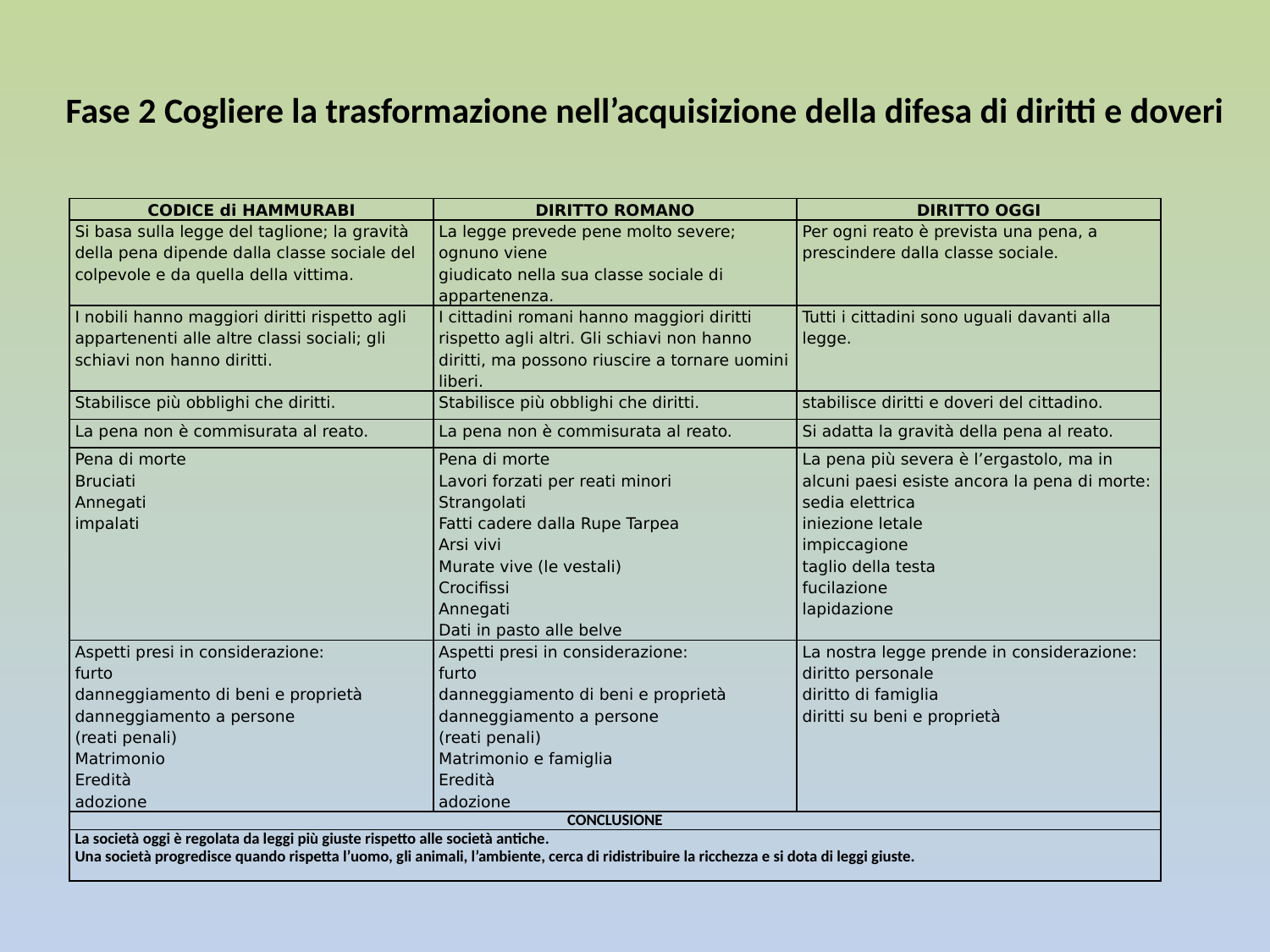

# Fase 2 Cogliere la trasformazione nell’acquisizione della difesa di diritti e doveri
| CODICE di HAMMURABI | DIRITTO ROMANO | DIRITTO OGGI |
| --- | --- | --- |
| Si basa sulla legge del taglione; la gravità della pena dipende dalla classe sociale del colpevole e da quella della vittima. | La legge prevede pene molto severe; ognuno viene giudicato nella sua classe sociale di appartenenza. | Per ogni reato è prevista una pena, a prescindere dalla classe sociale. |
| I nobili hanno maggiori diritti rispetto agli appartenenti alle altre classi sociali; gli schiavi non hanno diritti. | I cittadini romani hanno maggiori diritti rispetto agli altri. Gli schiavi non hanno diritti, ma possono riuscire a tornare uomini liberi. | Tutti i cittadini sono uguali davanti alla legge. |
| Stabilisce più obblighi che diritti. | Stabilisce più obblighi che diritti. | stabilisce diritti e doveri del cittadino. |
| La pena non è commisurata al reato. | La pena non è commisurata al reato. | Si adatta la gravità della pena al reato. |
| Pena di morte Bruciati Annegati impalati | Pena di morte Lavori forzati per reati minori Strangolati Fatti cadere dalla Rupe Tarpea Arsi vivi Murate vive (le vestali) Crocifissi Annegati Dati in pasto alle belve | La pena più severa è l’ergastolo, ma in alcuni paesi esiste ancora la pena di morte: sedia elettrica iniezione letale impiccagione taglio della testa fucilazione lapidazione |
| Aspetti presi in considerazione: furto danneggiamento di beni e proprietà danneggiamento a persone (reati penali) Matrimonio Eredità adozione | Aspetti presi in considerazione: furto danneggiamento di beni e proprietà danneggiamento a persone (reati penali) Matrimonio e famiglia Eredità adozione | La nostra legge prende in considerazione: diritto personale diritto di famiglia diritti su beni e proprietà |
| CONCLUSIONE |  |  |
| La società oggi è regolata da leggi più giuste rispetto alle società antiche. Una società progredisce quando rispetta l’uomo, gli animali, l’ambiente, cerca di ridistribuire la ricchezza e si dota di leggi giuste. |  |  |